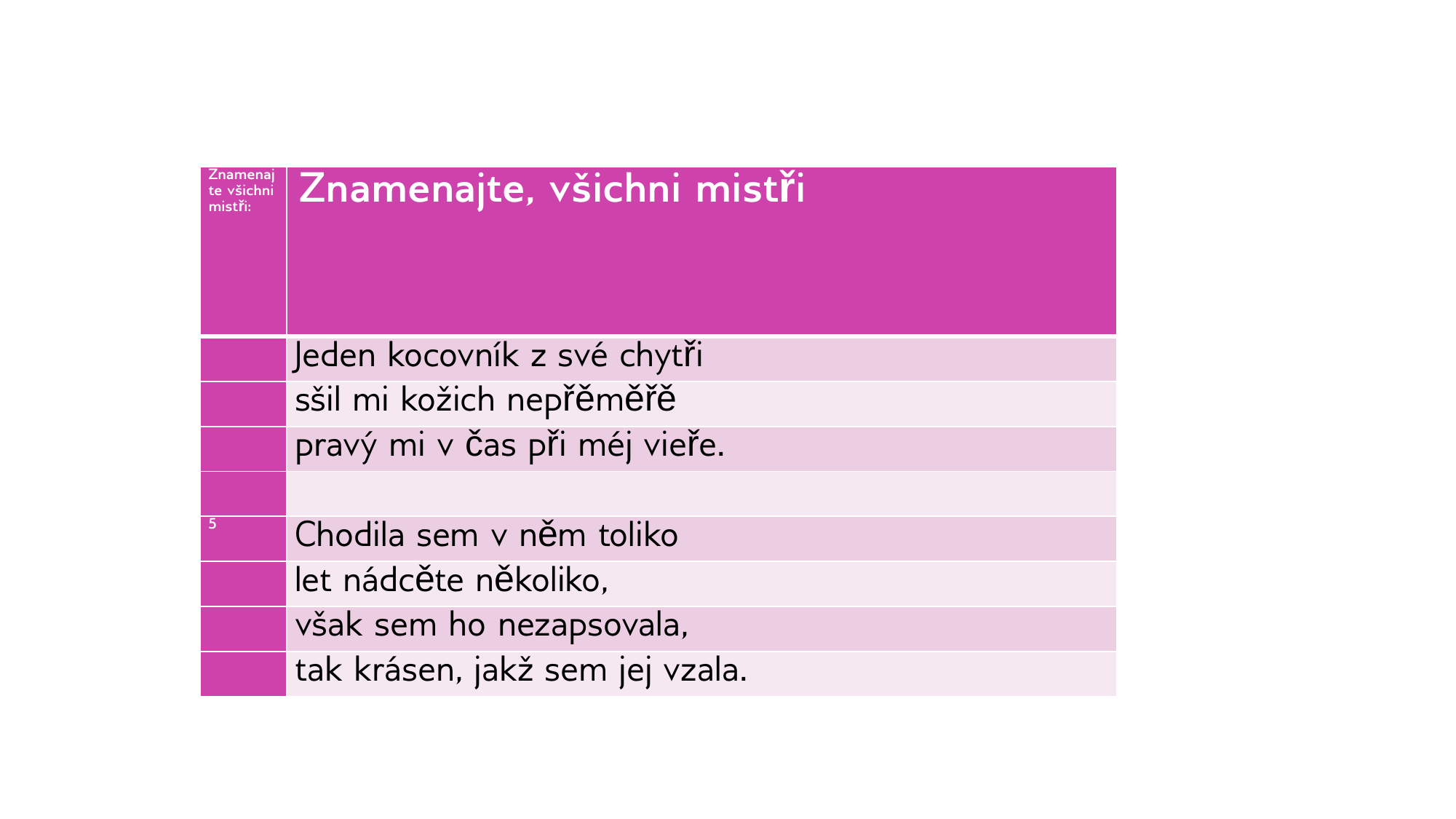

| Znamenajte všichni mistři: | Znamenajte, všichni mistři |
| --- | --- |
|  | Jeden kocovník z své chytři |
|  | sšil mi kožich nepřěměřě |
|  | pravý mi v čas při méj vieře. |
|  |  |
| 5 | Chodila sem v něm toliko |
|  | let nádcěte několiko, |
|  | však sem ho nezapsovala, |
|  | tak krásen, jakž sem jej vzala. |